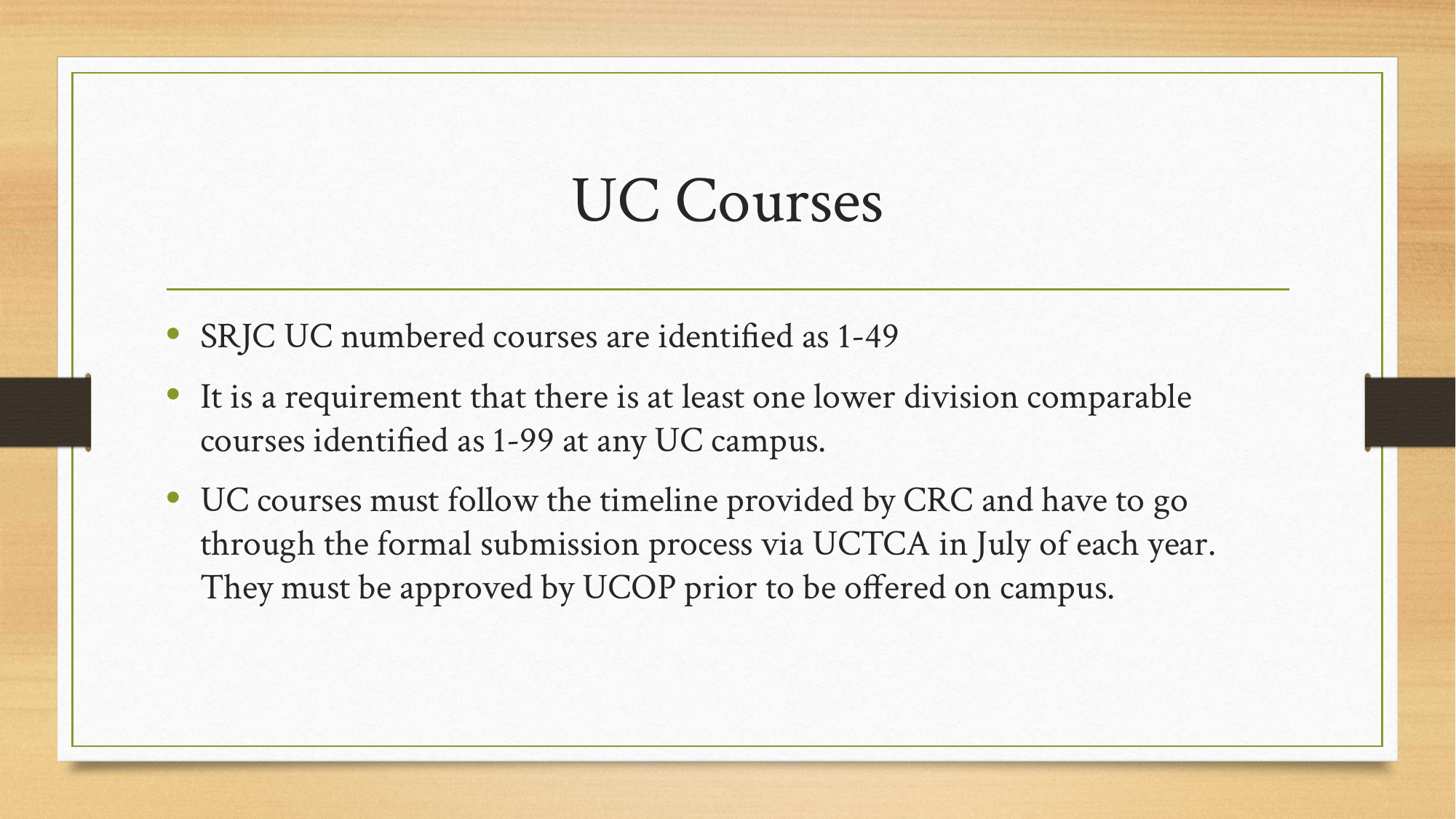

# UC Courses
SRJC UC numbered courses are identified as 1-49
It is a requirement that there is at least one lower division comparable courses identified as 1-99 at any UC campus.
UC courses must follow the timeline provided by CRC and have to go through the formal submission process via UCTCA in July of each year. They must be approved by UCOP prior to be offered on campus.